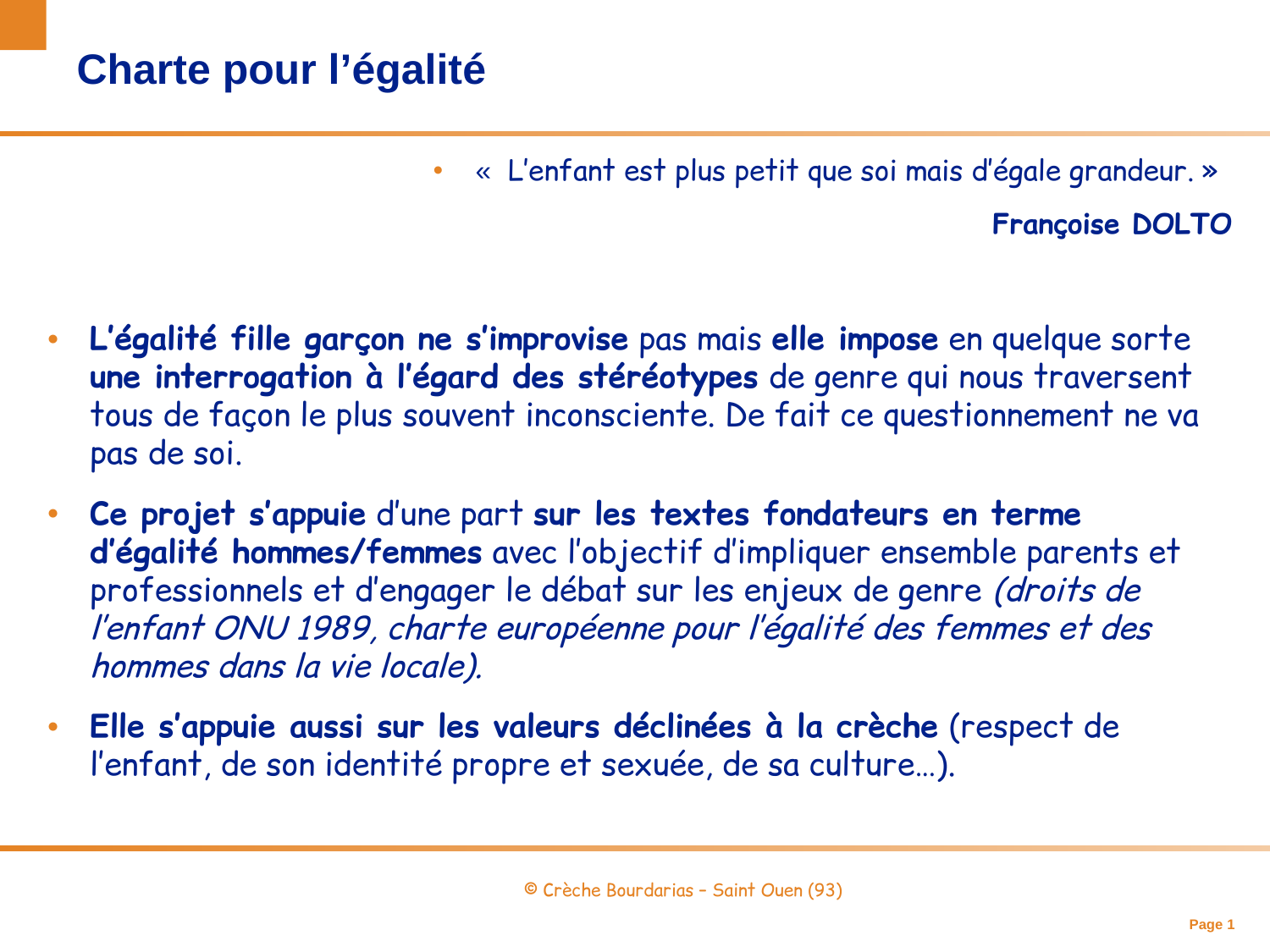

# Charte pour l’égalité
«  L’enfant est plus petit que soi mais d’égale grandeur. »
Françoise DOLTO
L’égalité fille garçon ne s’improvise pas mais elle impose en quelque sorte une interrogation à l’égard des stéréotypes de genre qui nous traversent tous de façon le plus souvent inconsciente. De fait ce questionnement ne va pas de soi.
Ce projet s’appuie d’une part sur les textes fondateurs en terme d’égalité hommes/femmes avec l’objectif d’impliquer ensemble parents et professionnels et d’engager le débat sur les enjeux de genre (droits de l’enfant ONU 1989, charte européenne pour l’égalité des femmes et des hommes dans la vie locale).
Elle s’appuie aussi sur les valeurs déclinées à la crèche (respect de l’enfant, de son identité propre et sexuée, de sa culture…).